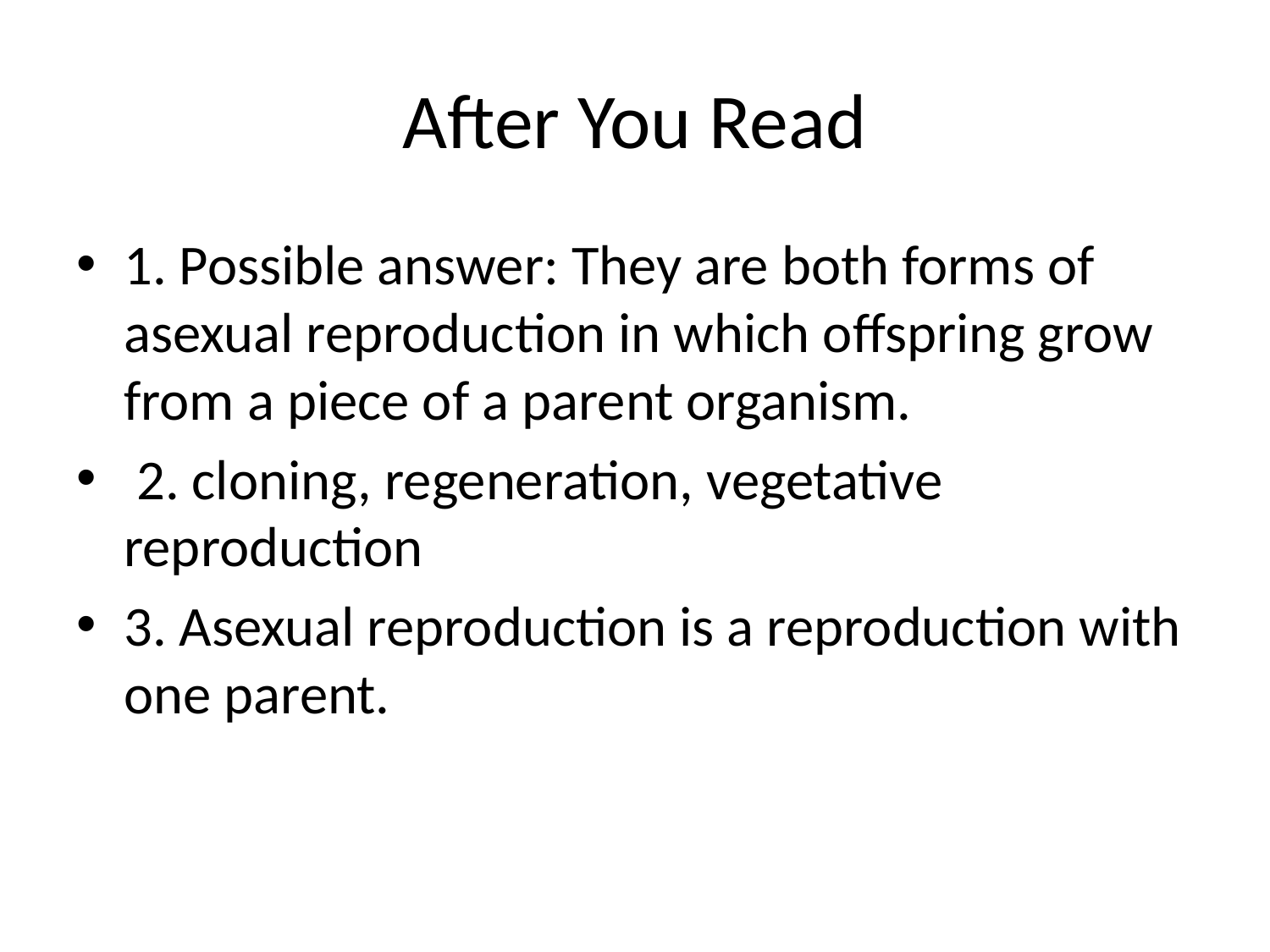

# After You Read
1. Possible answer: They are both forms of asexual reproduction in which offspring grow from a piece of a parent organism.
 2. cloning, regeneration, vegetative reproduction
3. Asexual reproduction is a reproduction with one parent.